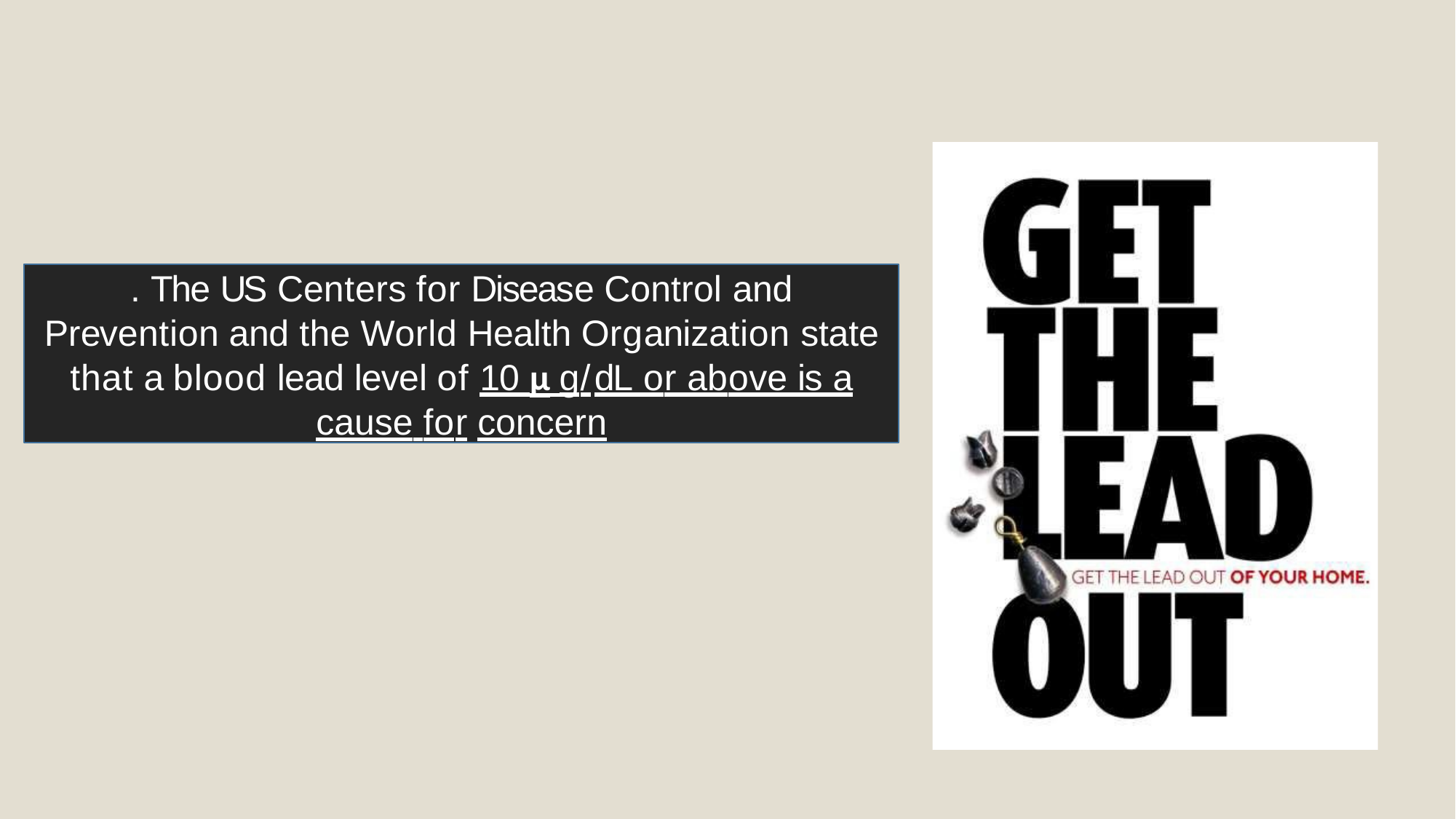

. The US Centers for Disease Control and Prevention and the World Health Organization state that a blood lead level of 10 μ g/dL or above is a cause for concern